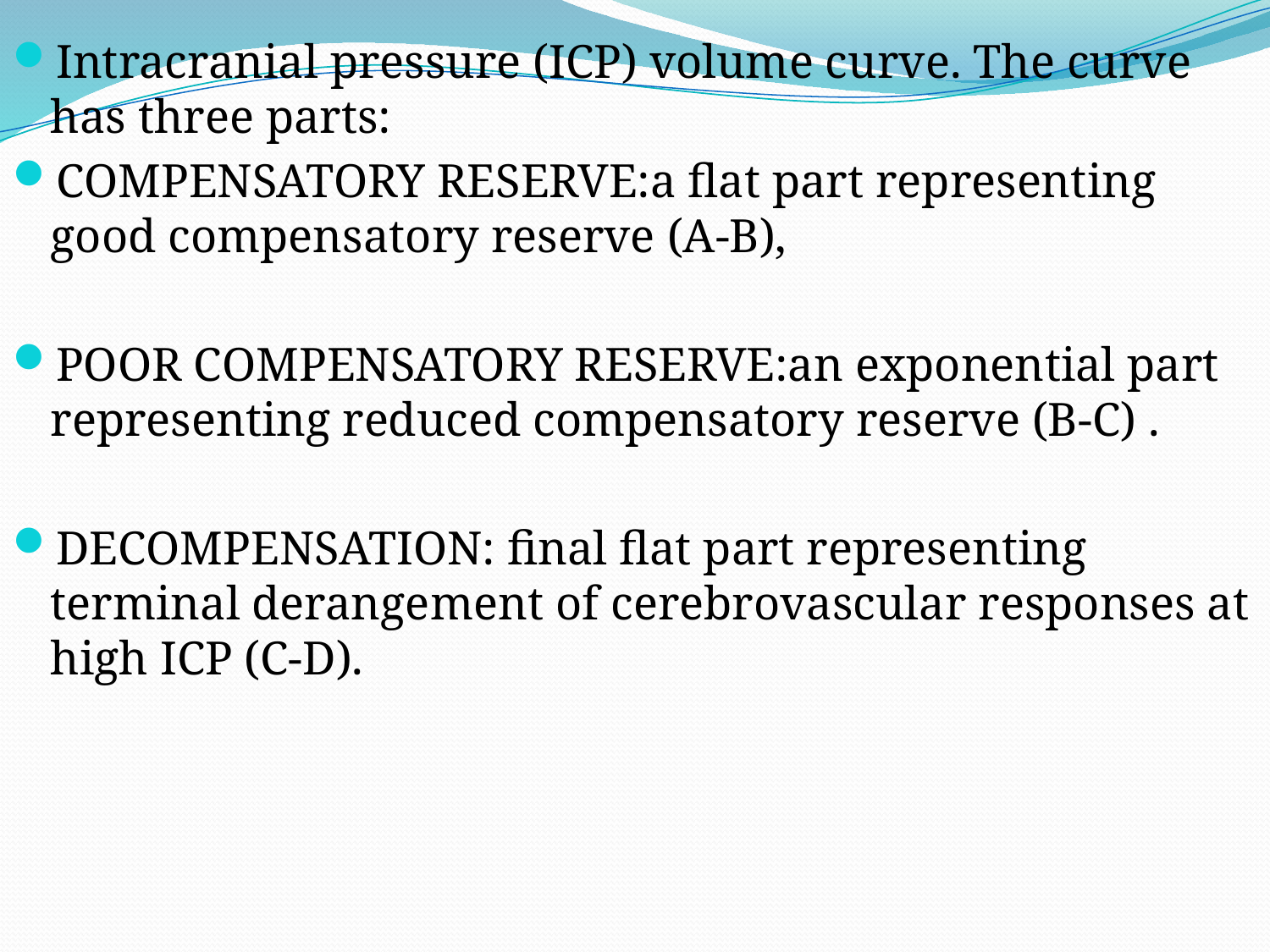

Intracranial pressure (ICP) volume curve. The curve has three parts:
COMPENSATORY RESERVE:a flat part representing good compensatory reserve (A-B),

POOR COMPENSATORY RESERVE:an exponential part representing reduced compensatory reserve (B-C) .

DECOMPENSATION: final flat part representing terminal derangement of cerebrovascular responses at high ICP (C-D).
#